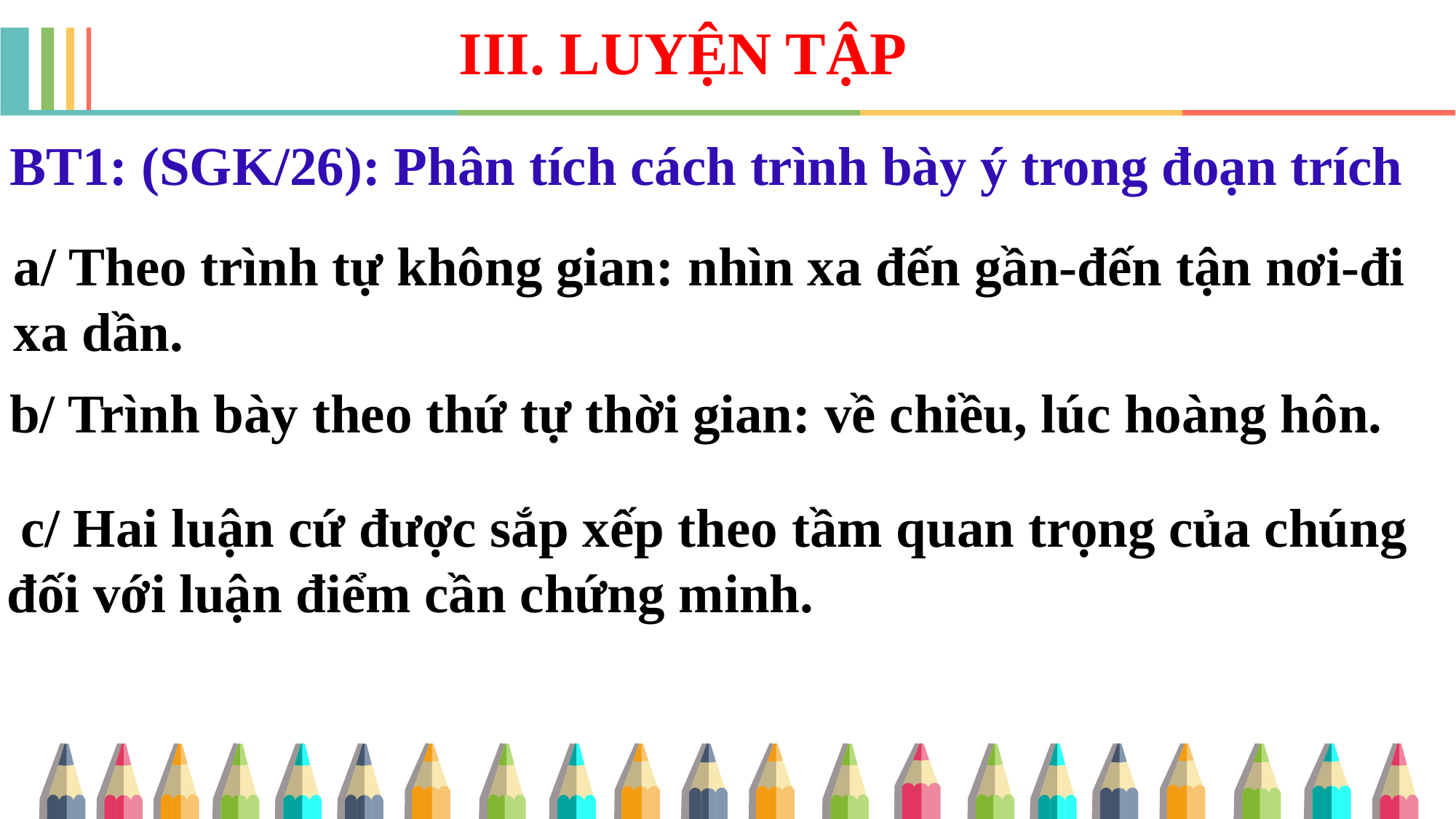

III. LUYỆN TẬP
BT1: (SGK/26): Phân tích cách trình bày ý trong đoạn trích
a/ Theo trình tự không gian: nhìn xa đến gần-đến tận nơi-đi xa dần.
b/ Trình bày theo thứ tự thời gian: về chiều, lúc hoàng hôn.
 c/ Hai luận cứ được sắp xếp theo tầm quan trọng của chúng đối với luận điểm cần chứng minh.